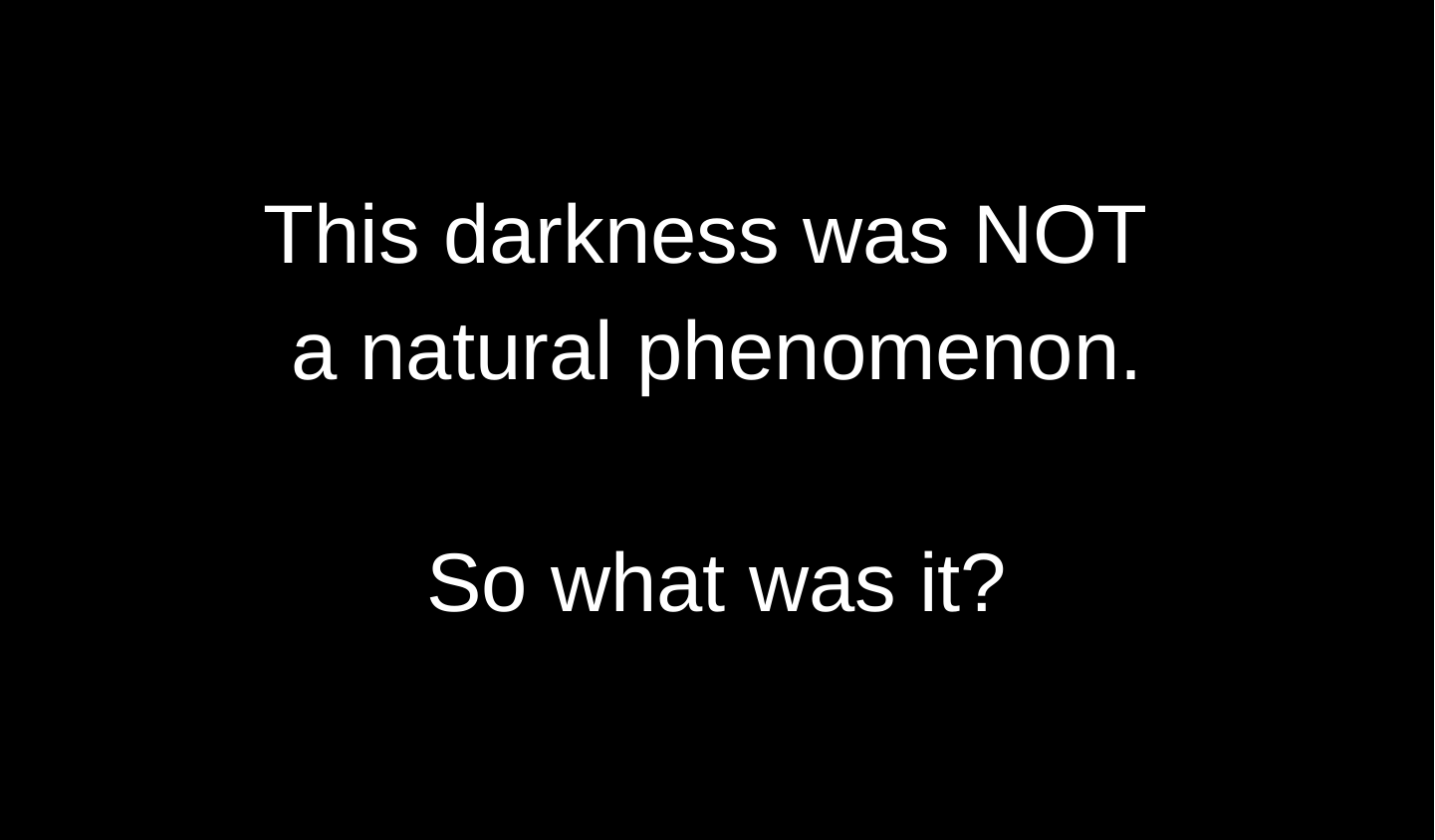

This darkness was NOT
a natural phenomenon.

So what was it?